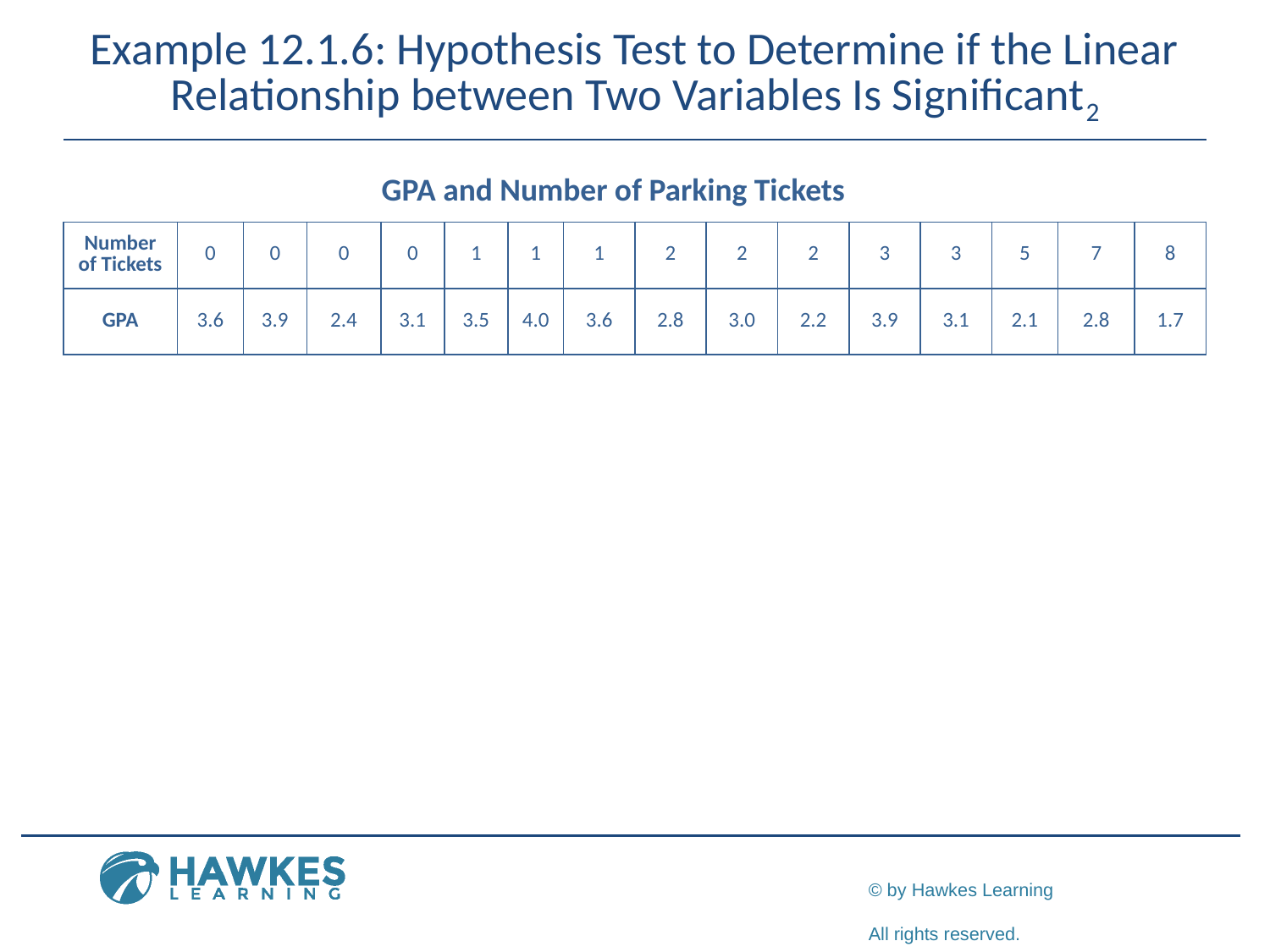

# Example 12.1.6: Hypothesis Test to Determine if the Linear Relationship between Two Variables Is Significant2
GPA and Number of Parking Tickets
| Number of Tickets | 0 | 0 | 0 | 0 | 1 | 1 | 1 | 2 | 2 | 2 | 3 | 3 | 5 | 7 | 8 |
| --- | --- | --- | --- | --- | --- | --- | --- | --- | --- | --- | --- | --- | --- | --- | --- |
| GPA | 3.6 | 3.9 | 2.4 | 3.1 | 3.5 | 4.0 | 3.6 | 2.8 | 3.0 | 2.2 | 3.9 | 3.1 | 2.1 | 2.8 | 1.7 |